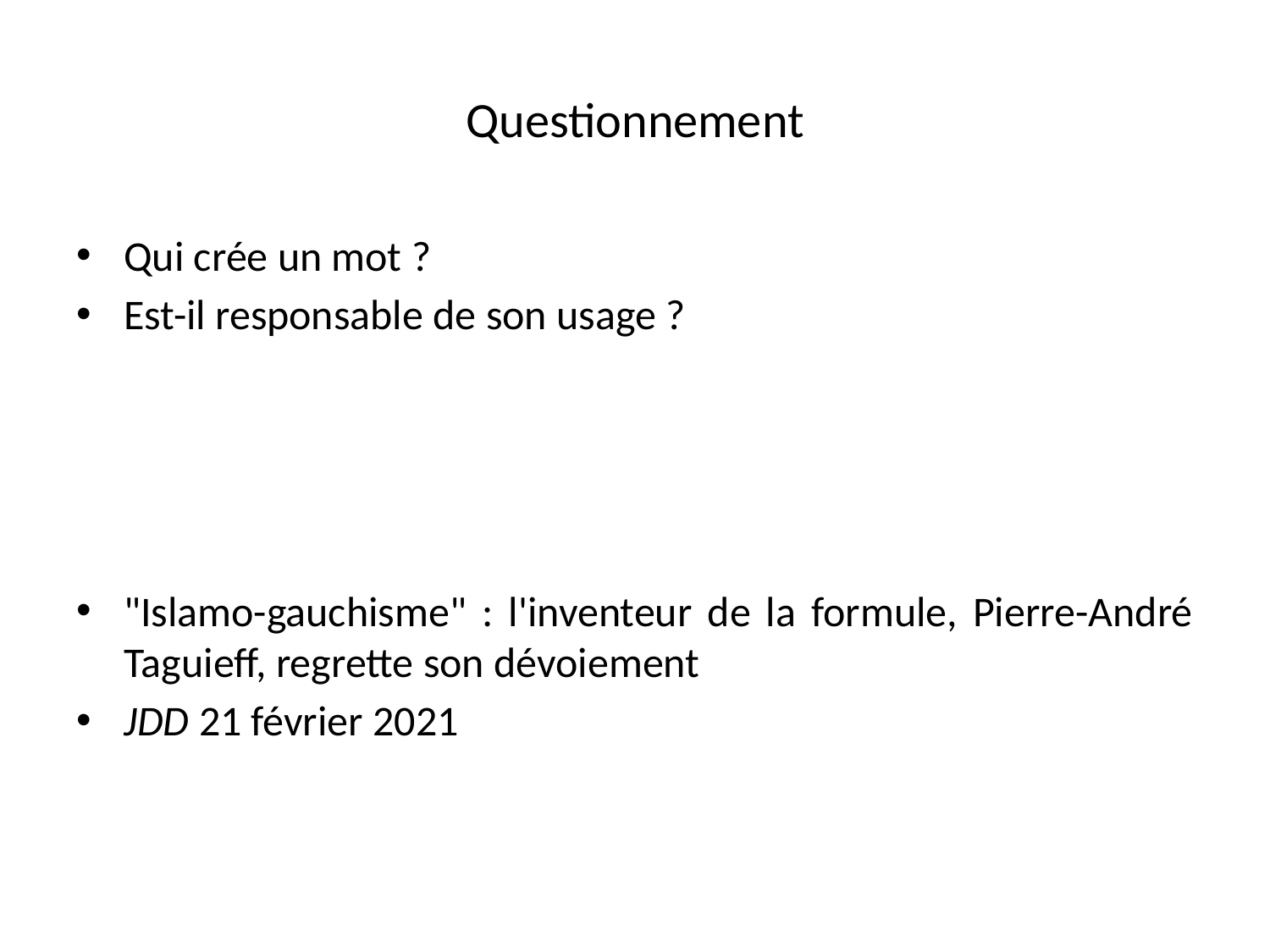

# Questionnement
Qui crée un mot ?
Est-il responsable de son usage ?

"Islamo-gauchisme" : l'inventeur de la formule, Pierre-André Taguieff, regrette son dévoiement
JDD 21 février 2021